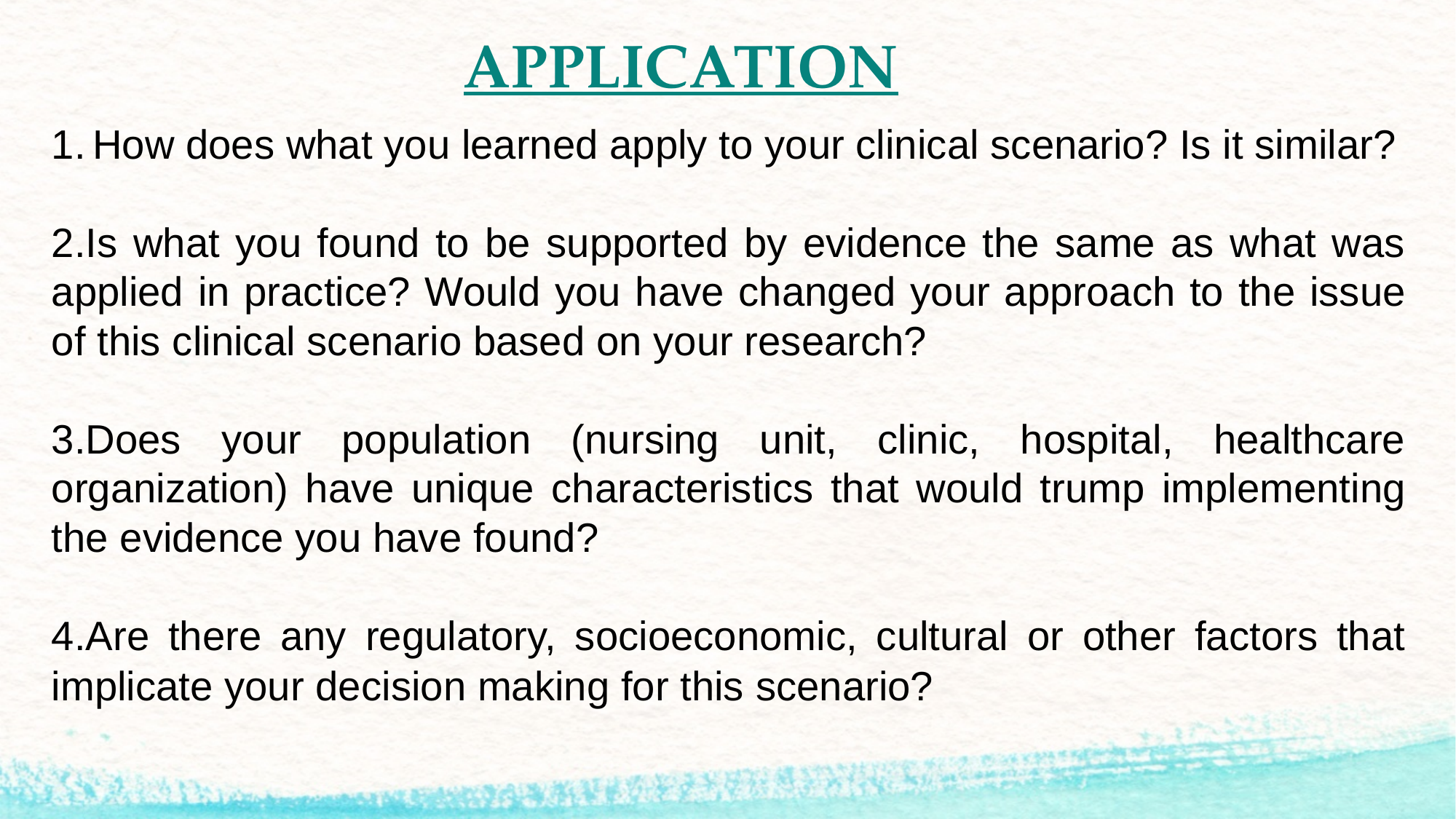

# APPLICATION
How does what you learned apply to your clinical scenario? Is it similar?

Is what you found to be supported by evidence the same as what was applied in practice? Would you have changed your approach to the issue of this clinical scenario based on your research?

Does your population (nursing unit, clinic, hospital, healthcare organization) have unique characteristics that would trump implementing the evidence you have found?

Are there any regulatory, socioeconomic, cultural or other factors that implicate your decision making for this scenario?